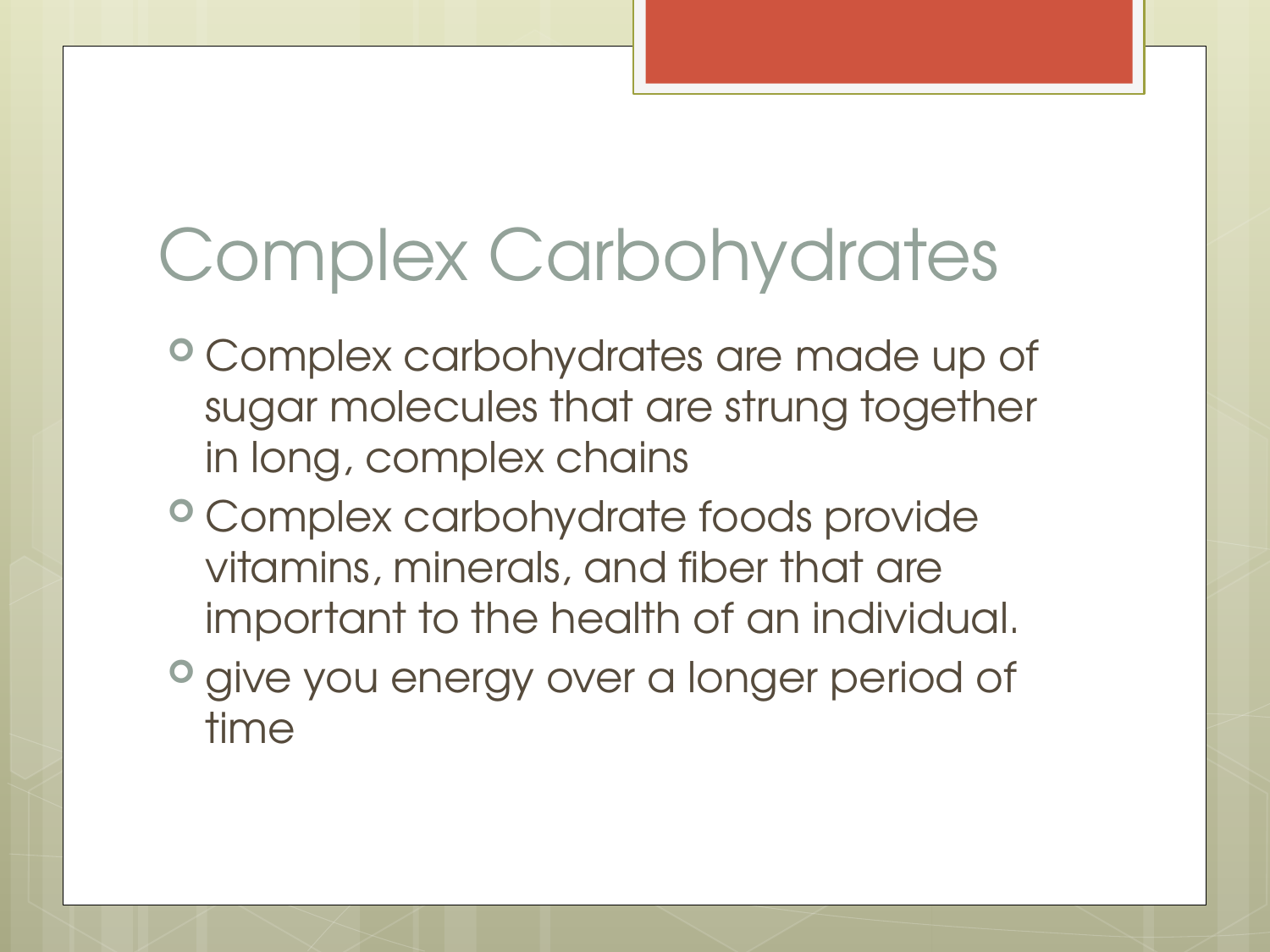

# Complex Carbohydrates
Complex carbohydrates are made up of sugar molecules that are strung together in long, complex chains
Complex carbohydrate foods provide vitamins, minerals, and fiber that are important to the health of an individual.
give you energy over a longer period of time